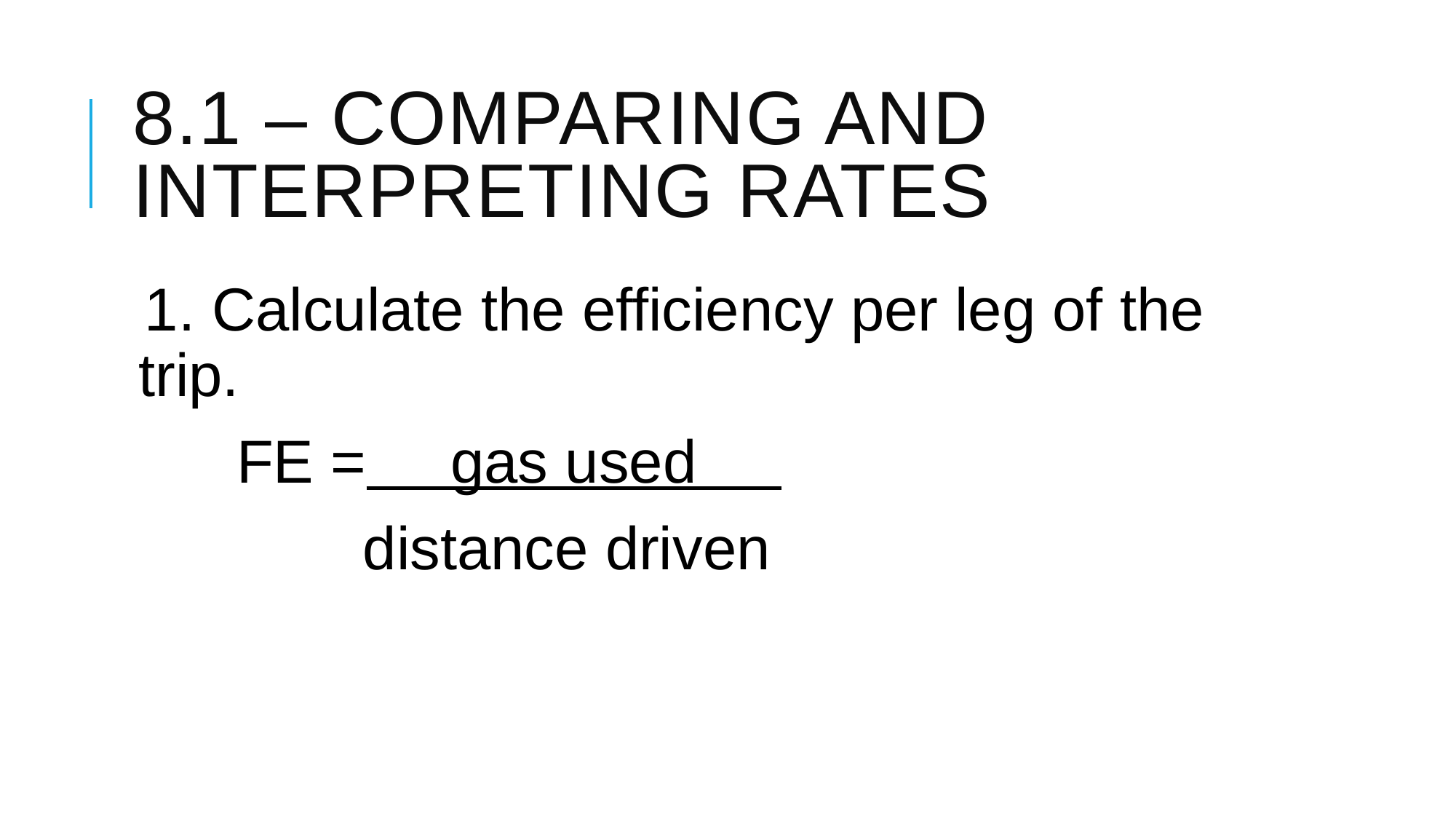

# 8.1 – Comparing and Interpreting Rates
1. Calculate the efficiency per leg of the trip.
	FE =     gas used     .
		 distance driven